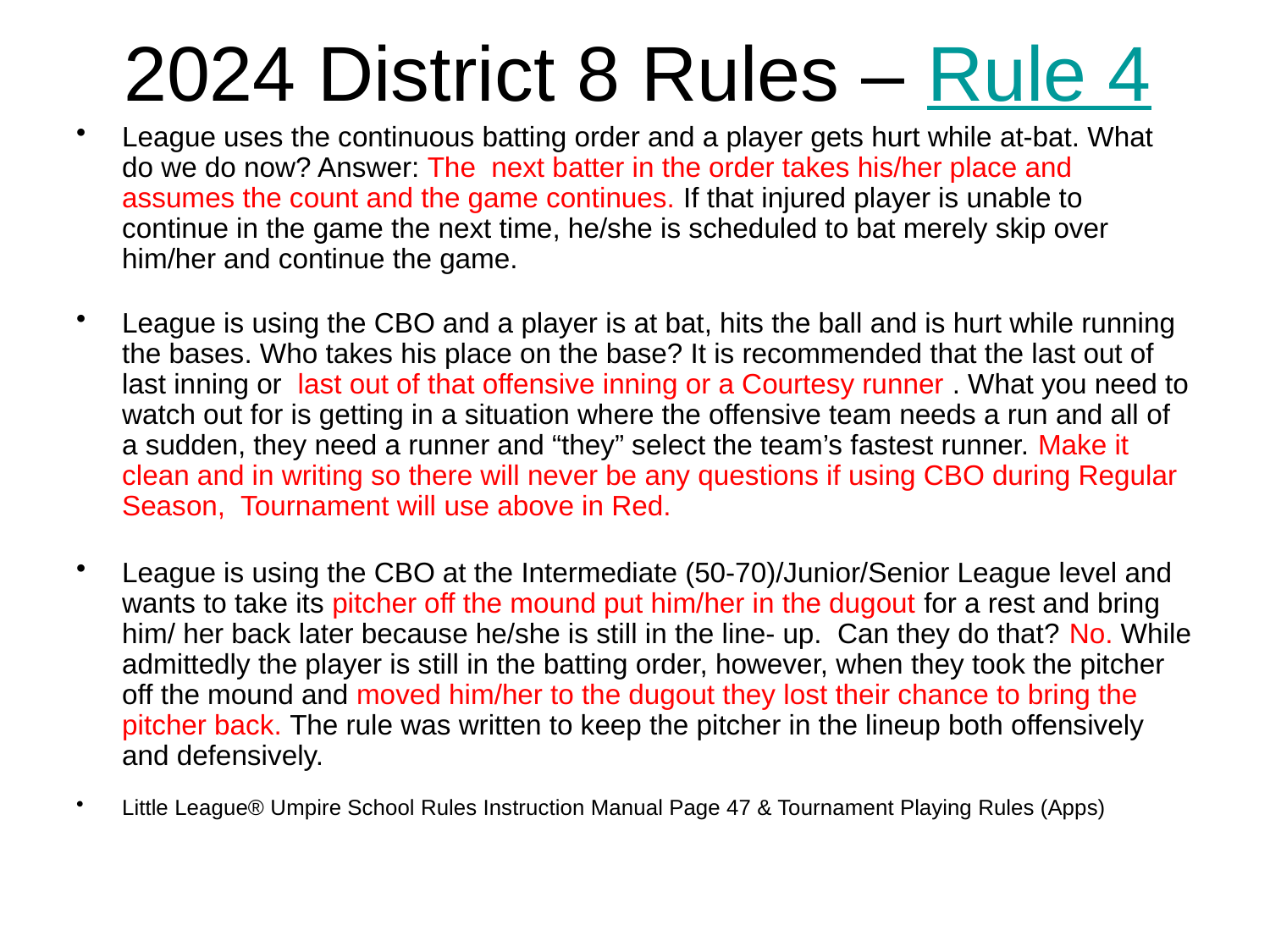

# 2024 District 8 Rules – Rule 4
League uses the continuous batting order and a player gets hurt while at-bat. What do we do now? Answer: The  next batter in the order takes his/her place and assumes the count and the game continues. If that injured player is unable to continue in the game the next time, he/she is scheduled to bat merely skip over him/her and continue the game.

League is using the CBO and a player is at bat, hits the ball and is hurt while running the bases. Who takes his place on the base? It is recommended that the last out of last inning or  last out of that offensive inning or a Courtesy runner . What you need to watch out for is getting in a situation where the offensive team needs a run and all of a sudden, they need a runner and “they” select the team’s fastest runner. Make it clean and in writing so there will never be any questions if using CBO during Regular Season,  Tournament will use above in Red.
League is using the CBO at the Intermediate (50-70)/Junior/Senior League level and wants to take its pitcher off the mound put him/her in the dugout for a rest and bring him/ her back later because he/she is still in the line- up.  Can they do that? No. While admittedly the player is still in the batting order, however, when they took the pitcher off the mound and moved him/her to the dugout they lost their chance to bring the pitcher back. The rule was written to keep the pitcher in the lineup both offensively and defensively.

Little League® Umpire School Rules Instruction Manual Page 47 & Tournament Playing Rules (Apps)